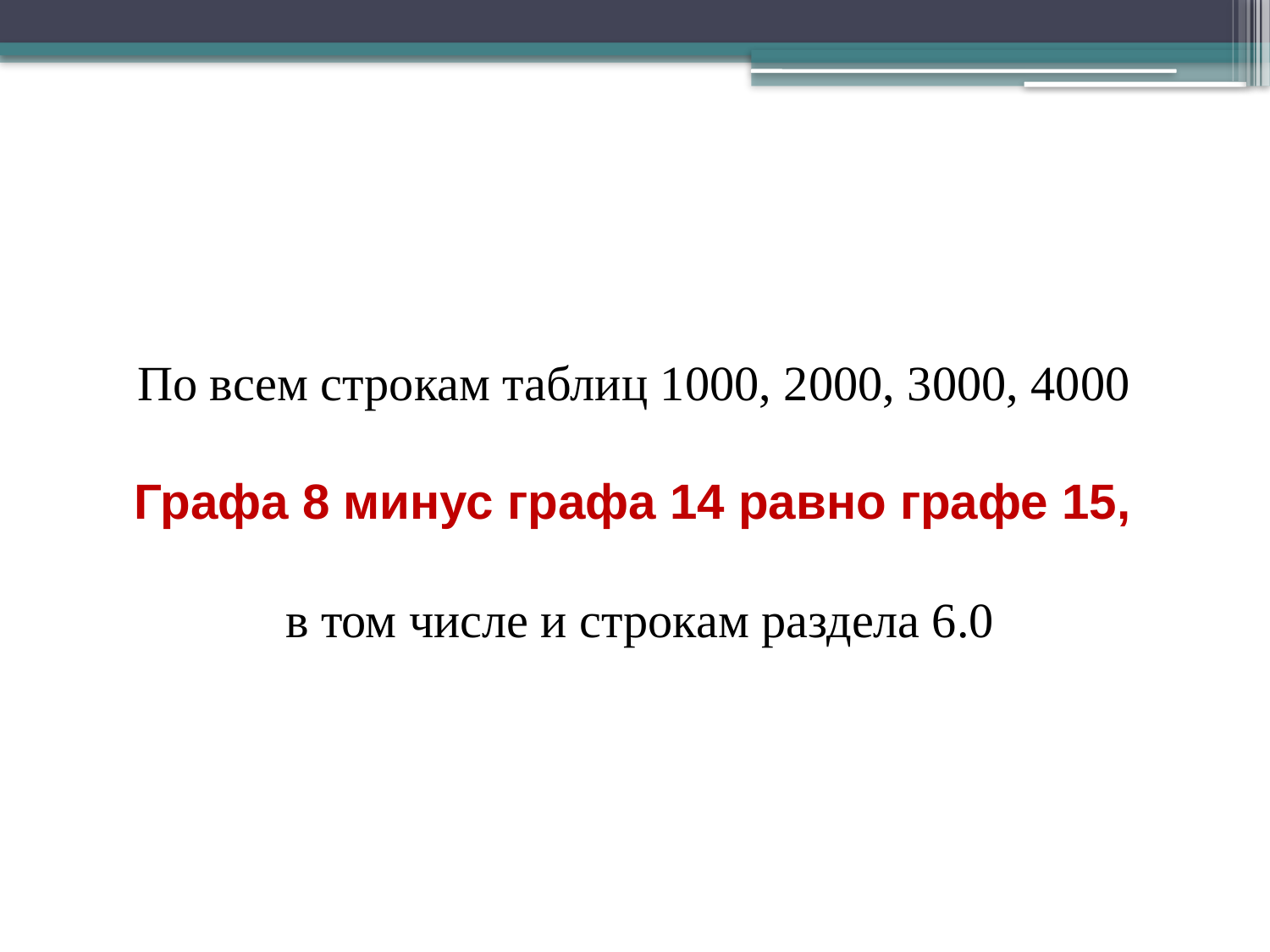

По всем строкам таблиц 1000, 2000, 3000, 4000

Графа 8 минус графа 14 равно графе 15,

в том числе и строкам раздела 6.0